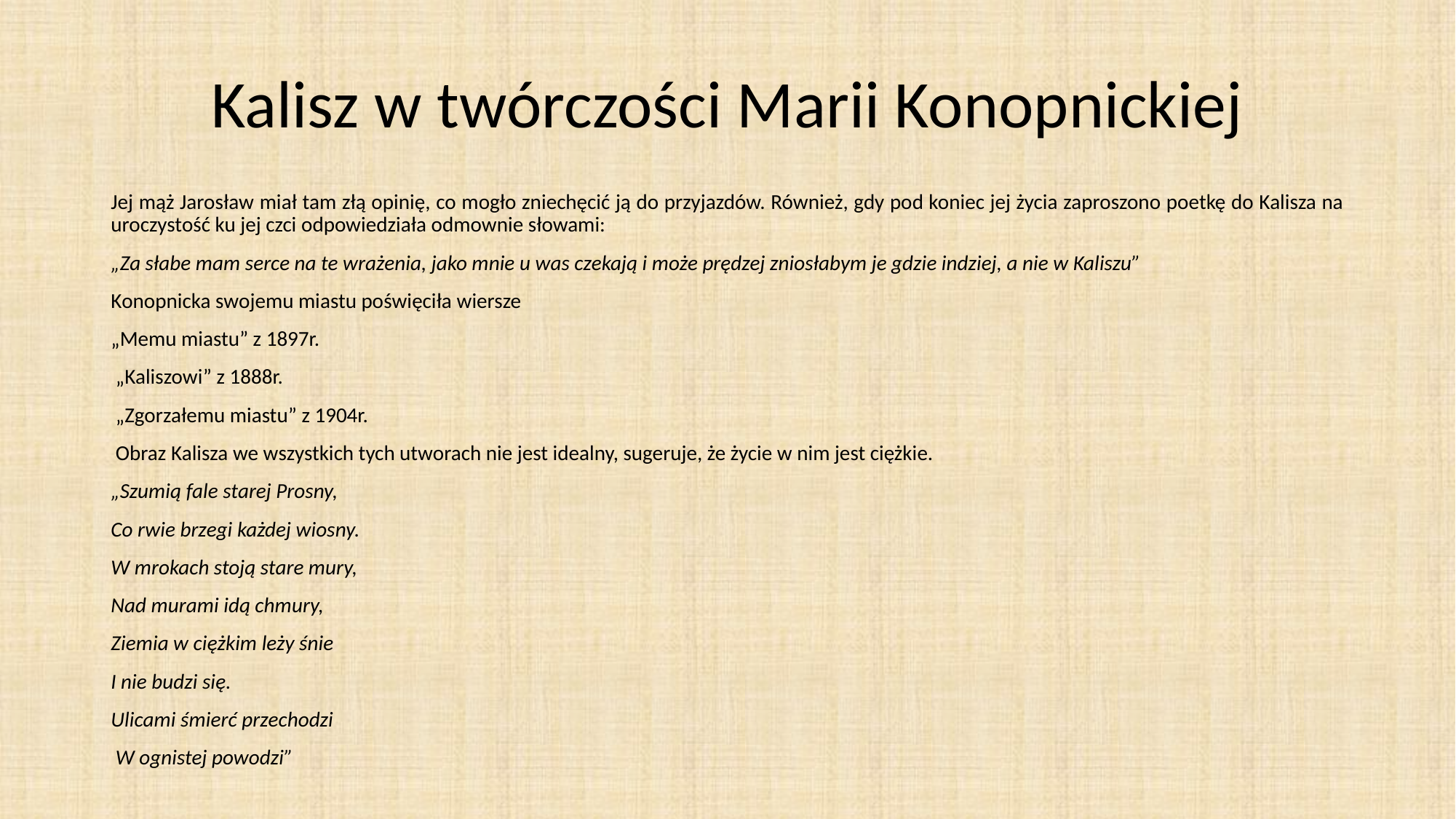

# Kalisz w twórczości Marii Konopnickiej
Jej mąż Jarosław miał tam złą opinię, co mogło zniechęcić ją do przyjazdów. Również, gdy pod koniec jej życia zaproszono poetkę do Kalisza na uroczystość ku jej czci odpowiedziała odmownie słowami:
„Za słabe mam serce na te wrażenia, jako mnie u was czekają i może prędzej zniosłabym je gdzie indziej, a nie w Kaliszu”
Konopnicka swojemu miastu poświęciła wiersze
„Memu miastu” z 1897r.
 „Kaliszowi” z 1888r.
 „Zgorzałemu miastu” z 1904r.
 Obraz Kalisza we wszystkich tych utworach nie jest idealny, sugeruje, że życie w nim jest ciężkie.
„Szumią fale starej Prosny,
Co rwie brzegi każdej wiosny.
W mrokach stoją stare mury,
Nad murami idą chmury,
Ziemia w ciężkim leży śnie
I nie budzi się.
Ulicami śmierć przechodzi
 W ognistej powodzi”